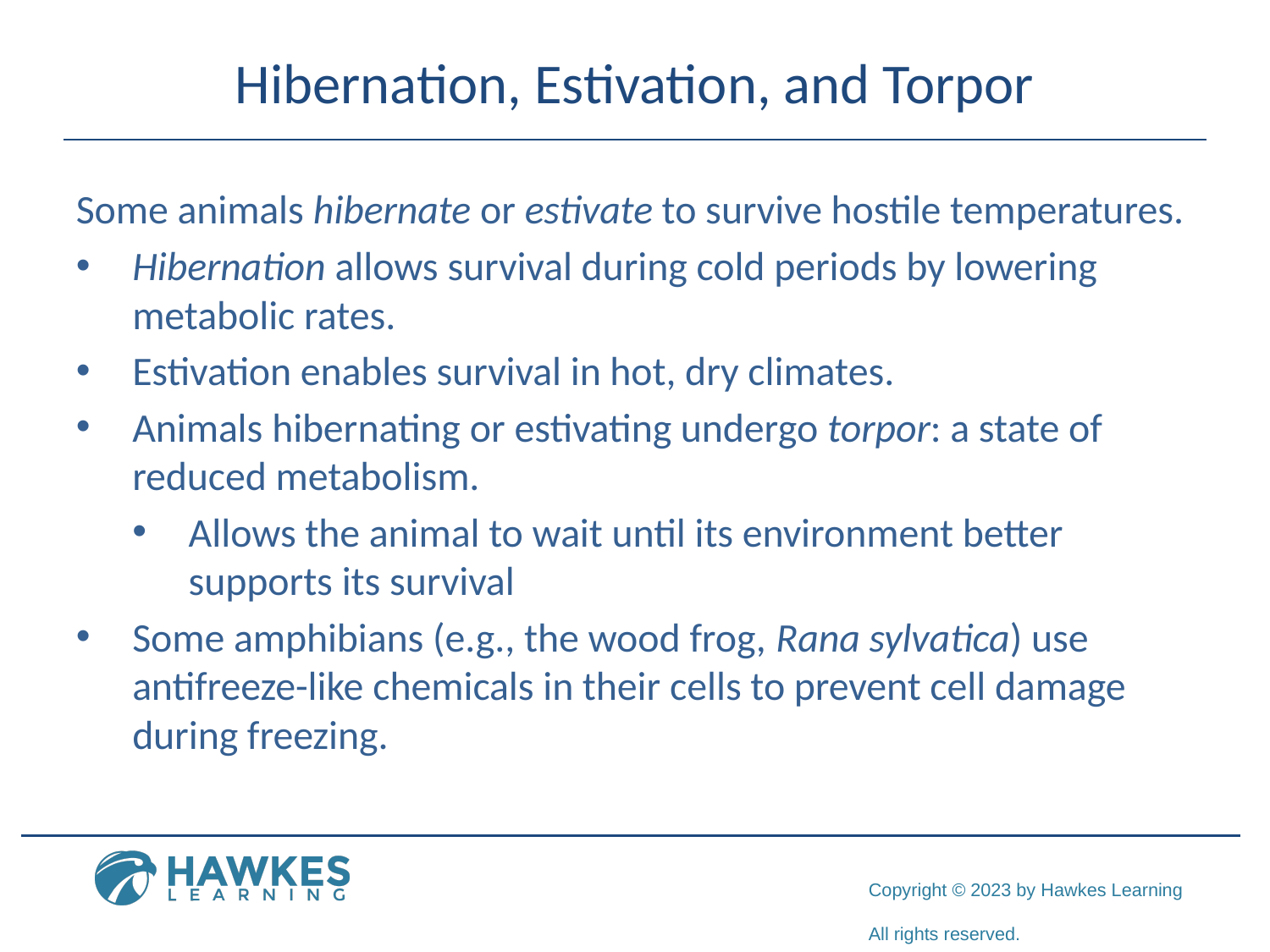

# Hibernation, Estivation, and Torpor
Some animals hibernate or estivate to survive hostile temperatures.
Hibernation allows survival during cold periods by lowering metabolic rates.
Estivation enables survival in hot, dry climates.
Animals hibernating or estivating undergo torpor: a state of reduced metabolism.
Allows the animal to wait until its environment better supports its survival
Some amphibians (e.g., the wood frog, Rana sylvatica) use antifreeze-like chemicals in their cells to prevent cell damage during freezing.